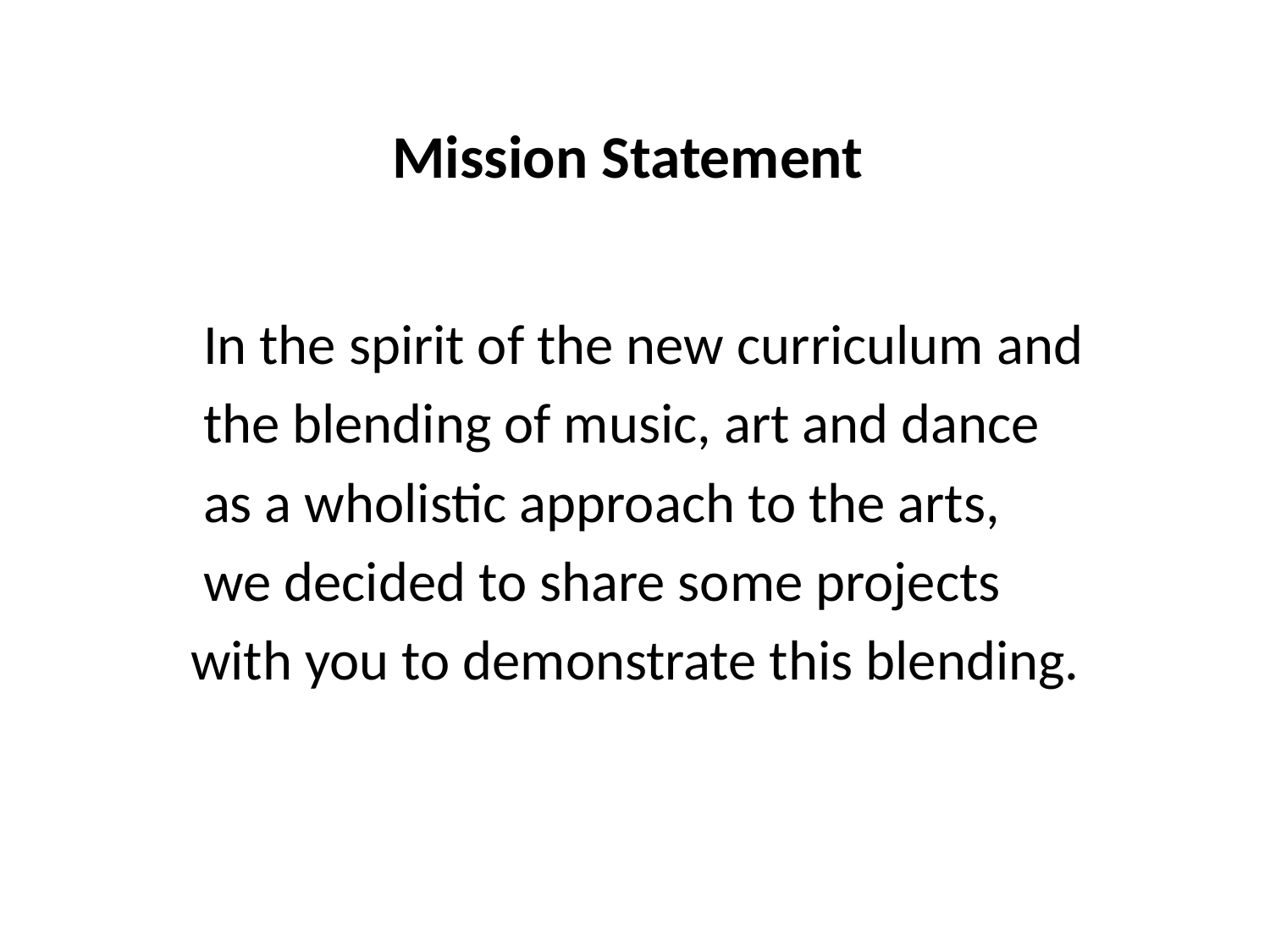

# Mission Statement

          In the spirit of the new curriculum and
          the blending of music, art and dance
          as a wholistic approach to the arts,
          we decided to share some projects
         with you to demonstrate this blending.